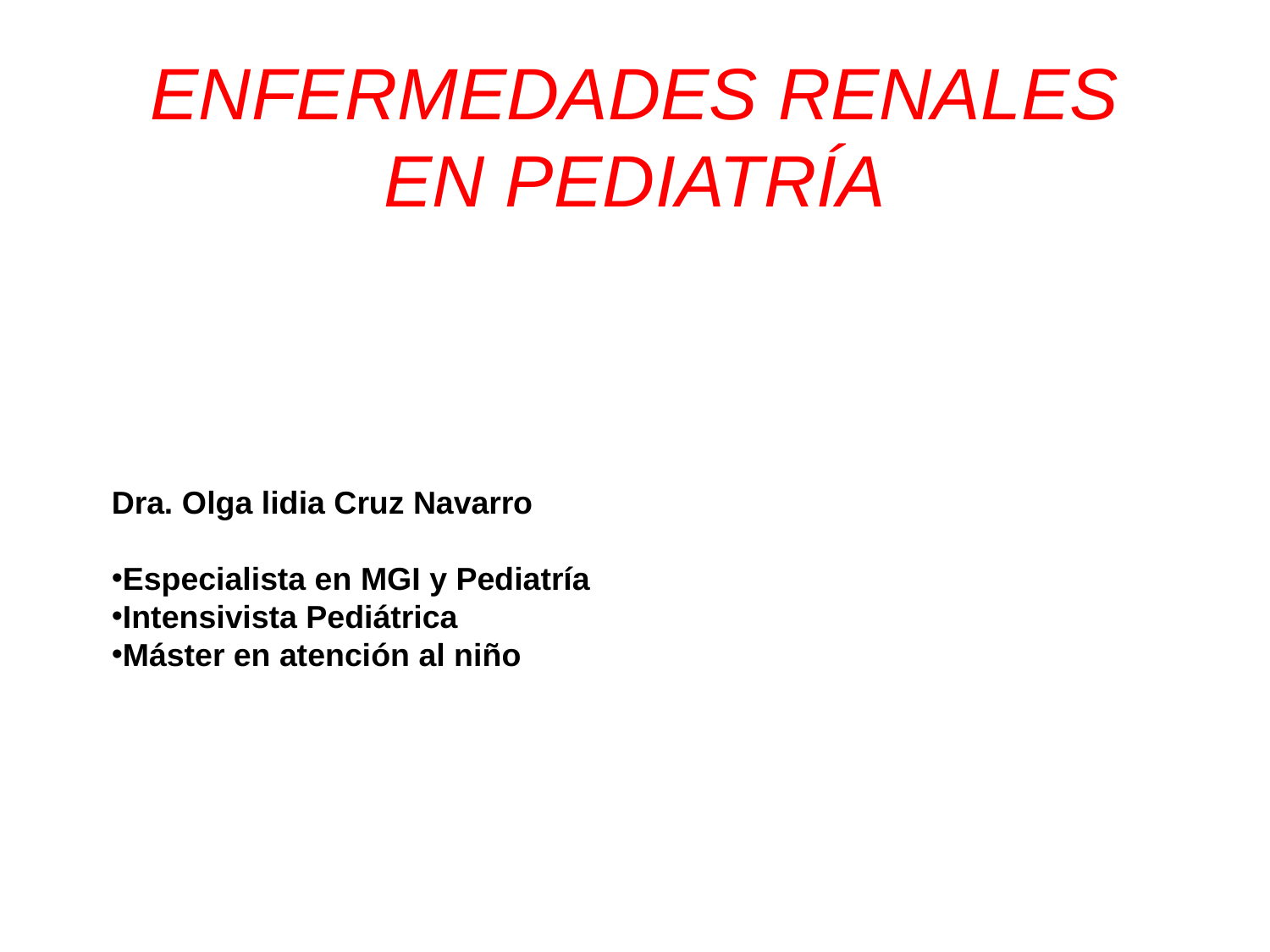

# ENFERMEDADES RENALES EN PEDIATRÍA
Dra. Olga lidia Cruz Navarro

Especialista en MGI y Pediatría
Intensivista Pediátrica
Máster en atención al niño